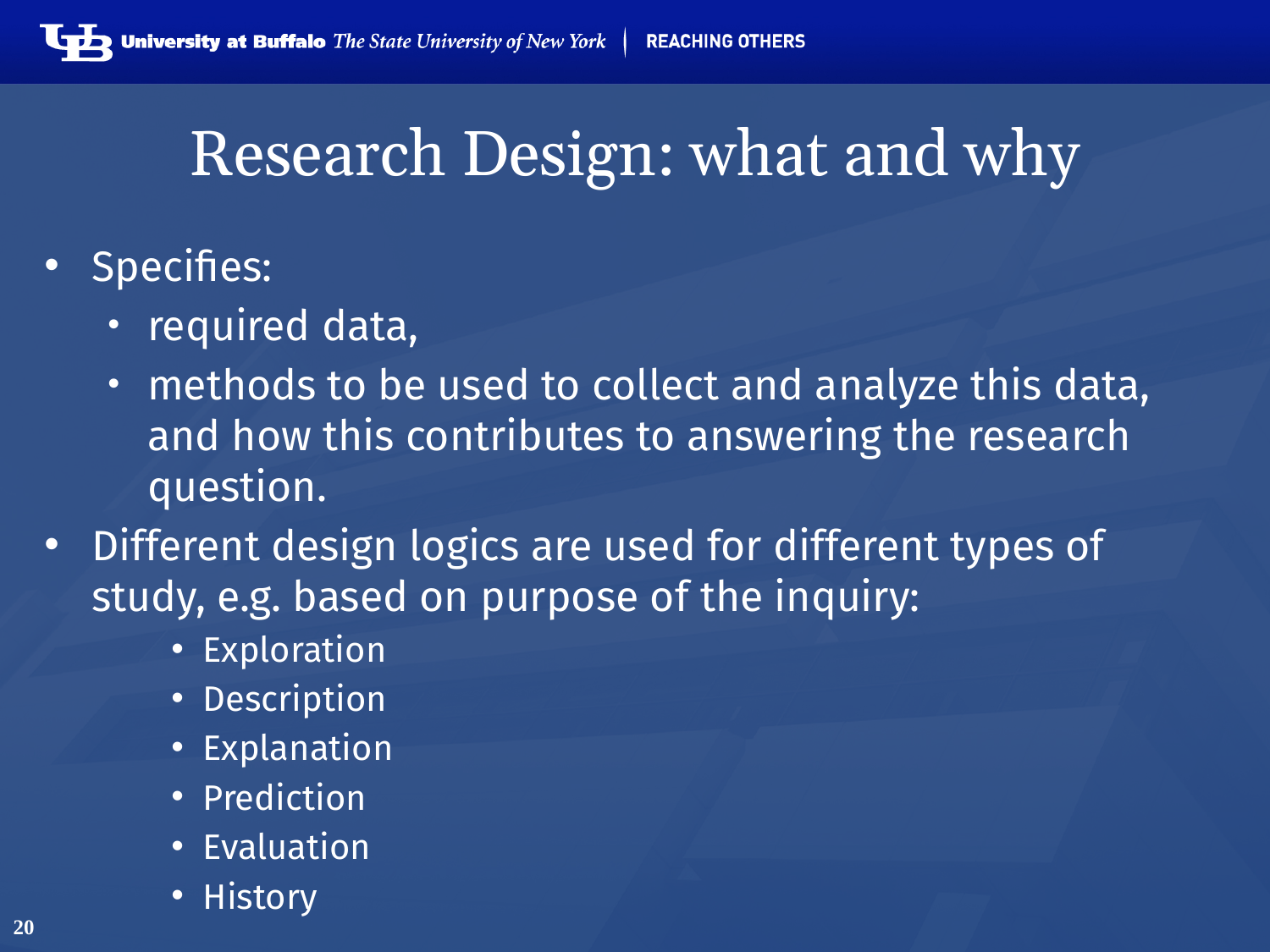

# Research Design: what and why
Specifies:
required data,
methods to be used to collect and analyze this data, and how this contributes to answering the research question.
Different design logics are used for different types of study, e.g. based on purpose of the inquiry:
Exploration
Description
Explanation
Prediction
Evaluation
History
20